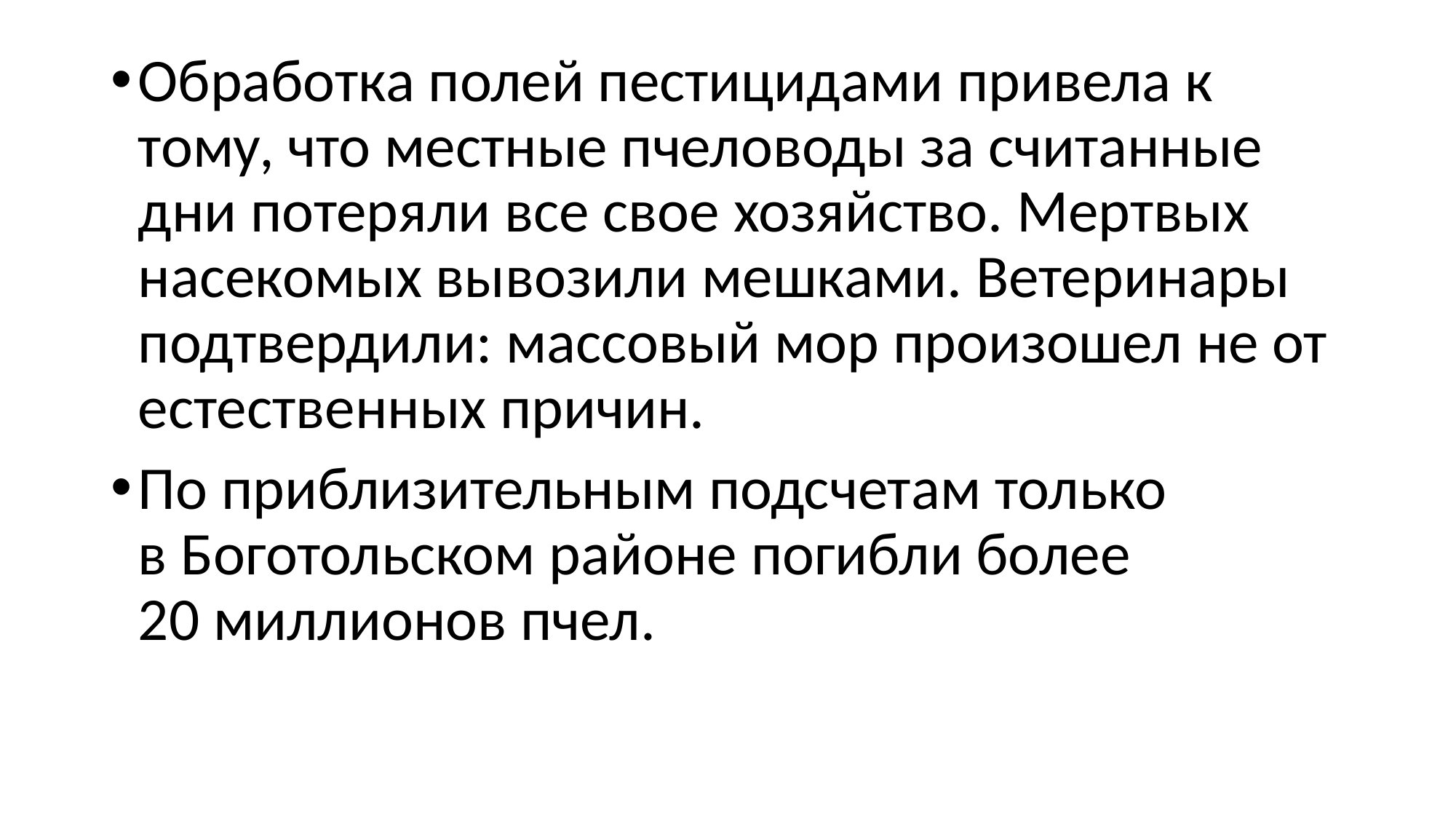

#
Обработка полей пестицидами привела к тому, что местные пчеловоды за считанные дни потеряли все свое хозяйство. Мертвых насекомых вывозили мешками. Ветеринары подтвердили: массовый мор произошел не от естественных причин.
По приблизительным подсчетам только в Боготольском районе погибли более 20 миллионов пчел.